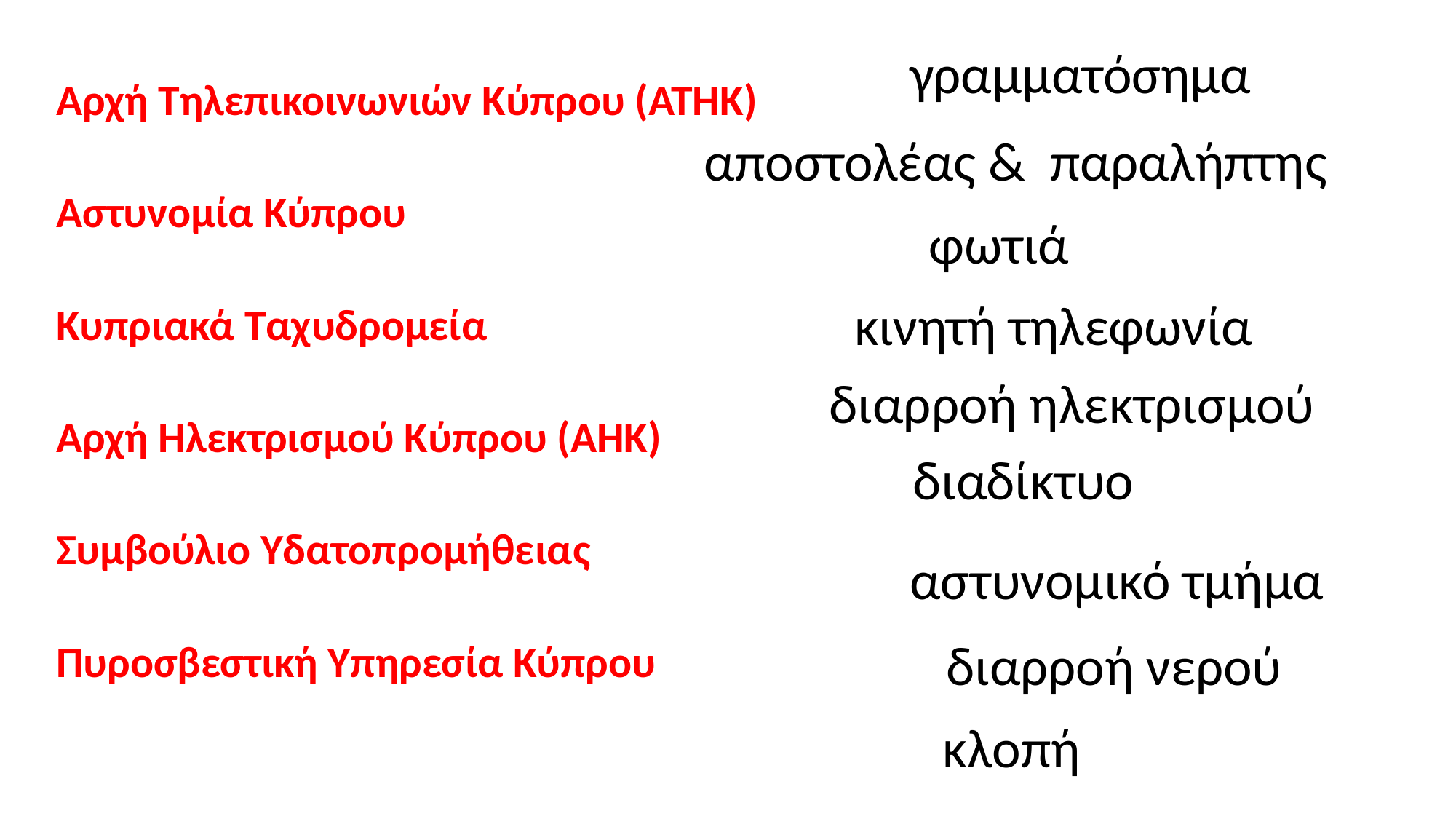

γραμματόσημα
Αρχή Τηλεπικοινωνιών Κύπρου (ΑΤΗΚ)

Αστυνομία Κύπρου

Κυπριακά Ταχυδρομεία

Αρχή Ηλεκτρισμού Κύπρου (ΑΗΚ)

Συμβούλιο Υδατοπρομήθειας

Πυροσβεστική Υπηρεσία Κύπρου

αποστολέας &  παραλήπτης
φωτιά
κινητή τηλεφωνία
διαρροή ηλεκτρισμού
διαδίκτυο
αστυνομικό τμήμα
διαρροή νερού
κλοπή